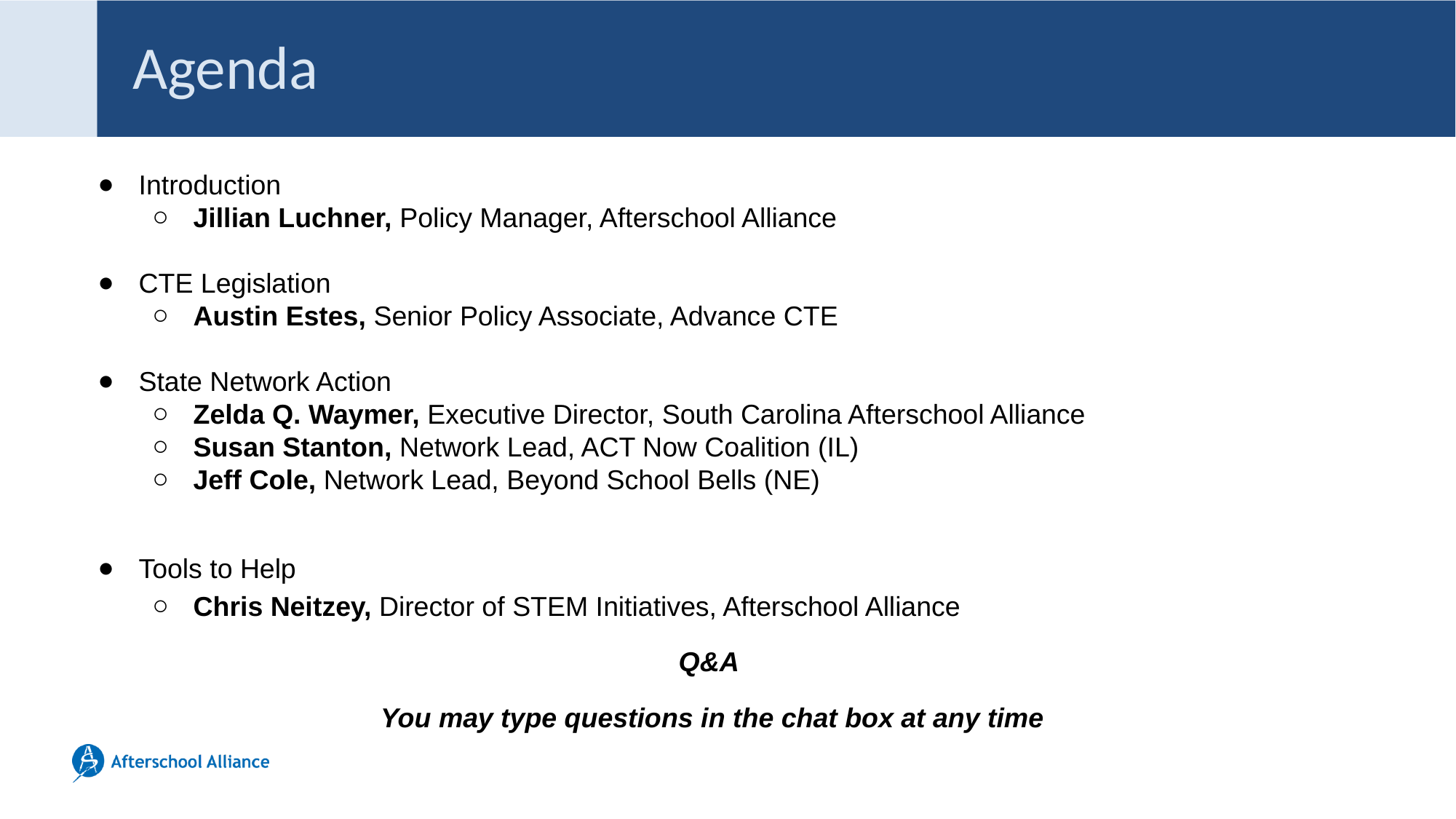

# Agenda
Introduction
Jillian Luchner, Policy Manager, Afterschool Alliance

CTE Legislation
Austin Estes, Senior Policy Associate, Advance CTE

State Network Action
Zelda Q. Waymer, Executive Director, South Carolina Afterschool Alliance
Susan Stanton, Network Lead, ACT Now Coalition (IL)
Jeff Cole, Network Lead, Beyond School Bells (NE)

Tools to Help
Chris Neitzey, Director of STEM Initiatives, Afterschool Alliance
Q&A
You may type questions in the chat box at any time